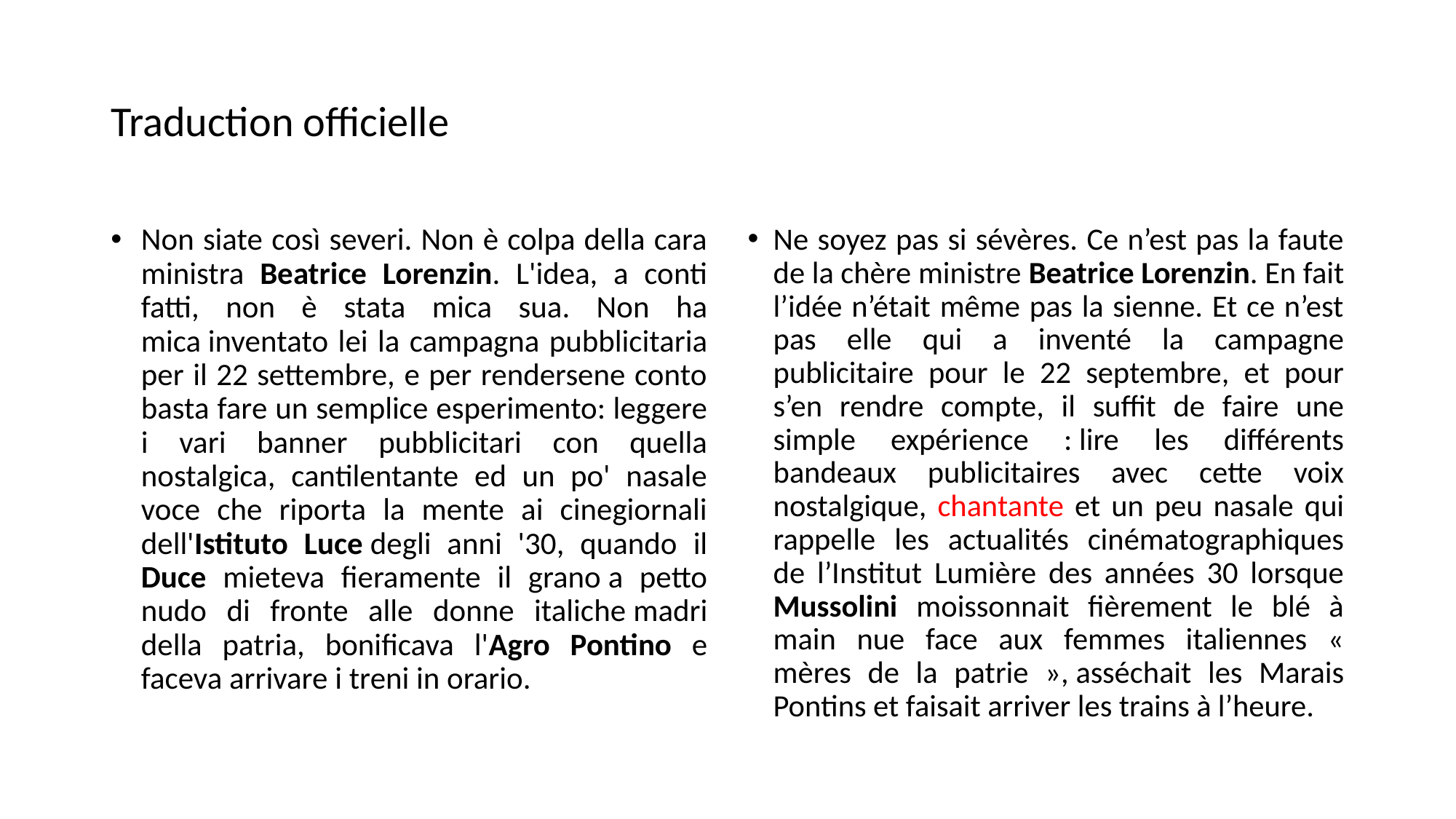

# Traduction officielle
Non siate così severi. Non è colpa della cara ministra Beatrice Lorenzin. L'idea, a conti fatti, non è stata mica sua. Non ha mica inventato lei la campagna pubblicitaria per il 22 settembre, e per rendersene conto basta fare un semplice esperimento: leggere i vari banner pubblicitari con quella nostalgica, cantilentante ed un po' nasale voce che riporta la mente ai cinegiornali dell'Istituto Luce degli anni '30, quando il Duce mieteva fieramente il grano a petto nudo di fronte alle donne italiche madri della patria, bonificava l'Agro Pontino e faceva arrivare i treni in orario.
Ne soyez pas si sévères. Ce n’est pas la faute de la chère ministre Beatrice Lorenzin. En fait l’idée n’était même pas la sienne. Et ce n’est pas elle qui a inventé la campagne publicitaire pour le 22 septembre, et pour s’en rendre compte, il suffit de faire une simple expérience : lire les différents bandeaux publicitaires avec cette voix nostalgique, chantante et un peu nasale qui rappelle les actualités cinématographiques de l’Institut Lumière des années 30 lorsque Mussolini moissonnait fièrement le blé à main nue face aux femmes italiennes « mères de la patrie », asséchait les Marais Pontins et faisait arriver les trains à l’heure.